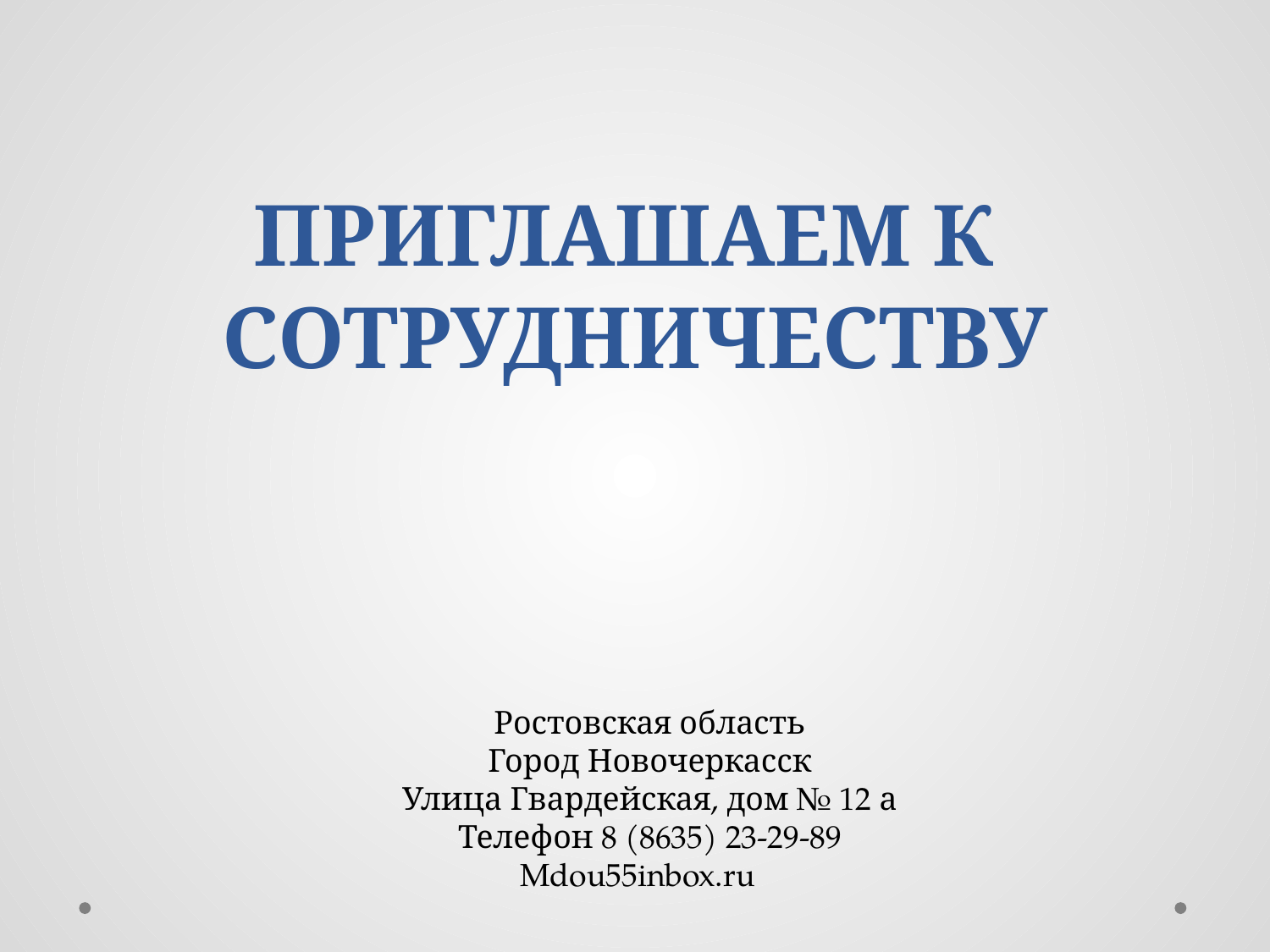

# ПРИГЛАШАЕМ К СОТРУДНИЧЕСТВУ
Ростовская область
Город Новочеркасск
Улица Гвардейская, дом № 12 а
Телефон 8 (8635) 23-29-89
Mdou55inbox.ru